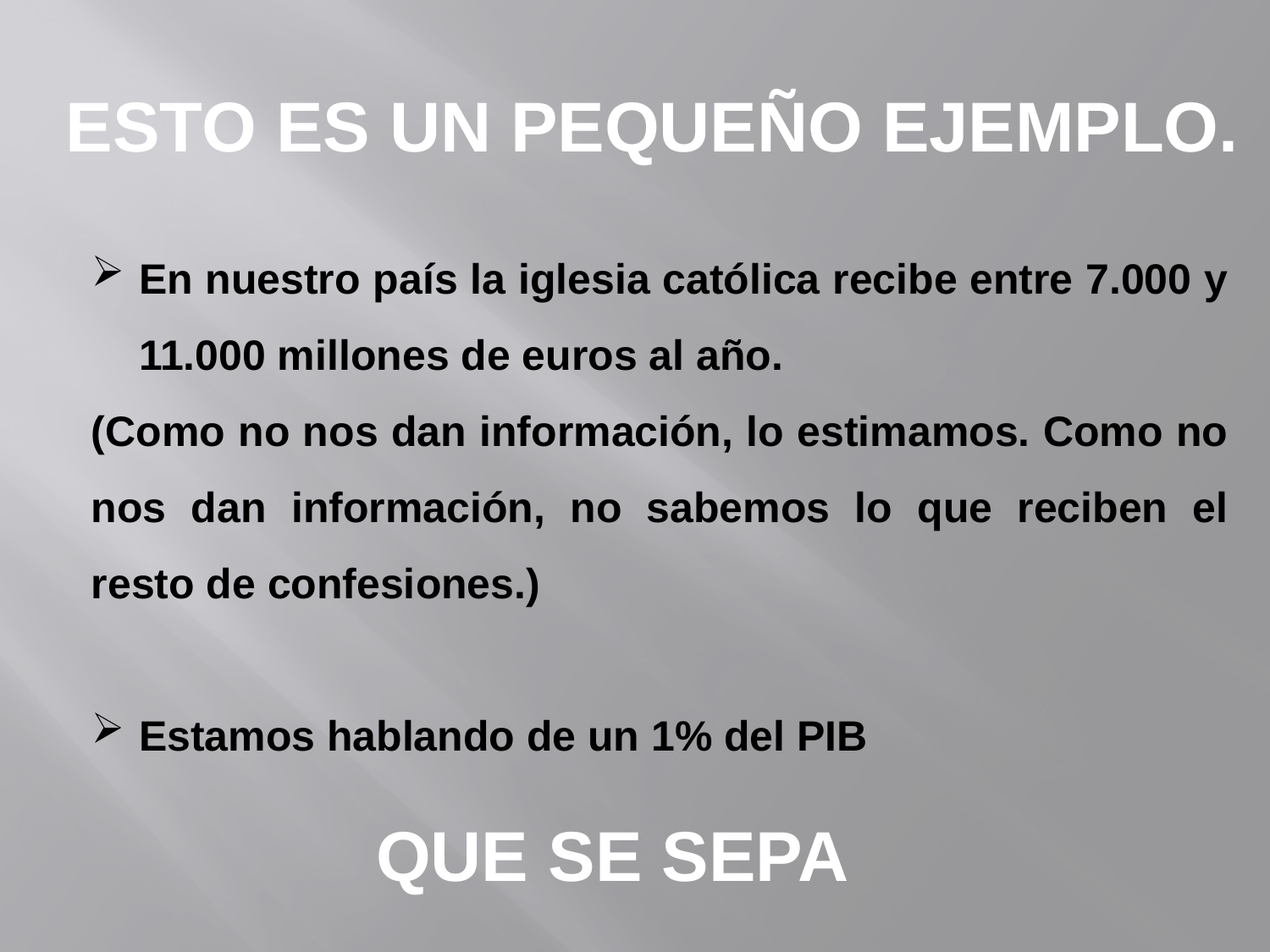

# Esto es un pequeño ejemplo.
En nuestro país la iglesia católica recibe entre 7.000 y 11.000 millones de euros al año.
(Como no nos dan información, lo estimamos. Como no nos dan información, no sabemos lo que reciben el resto de confesiones.)

Estamos hablando de un 1% del PIB

QUE SE SEPA